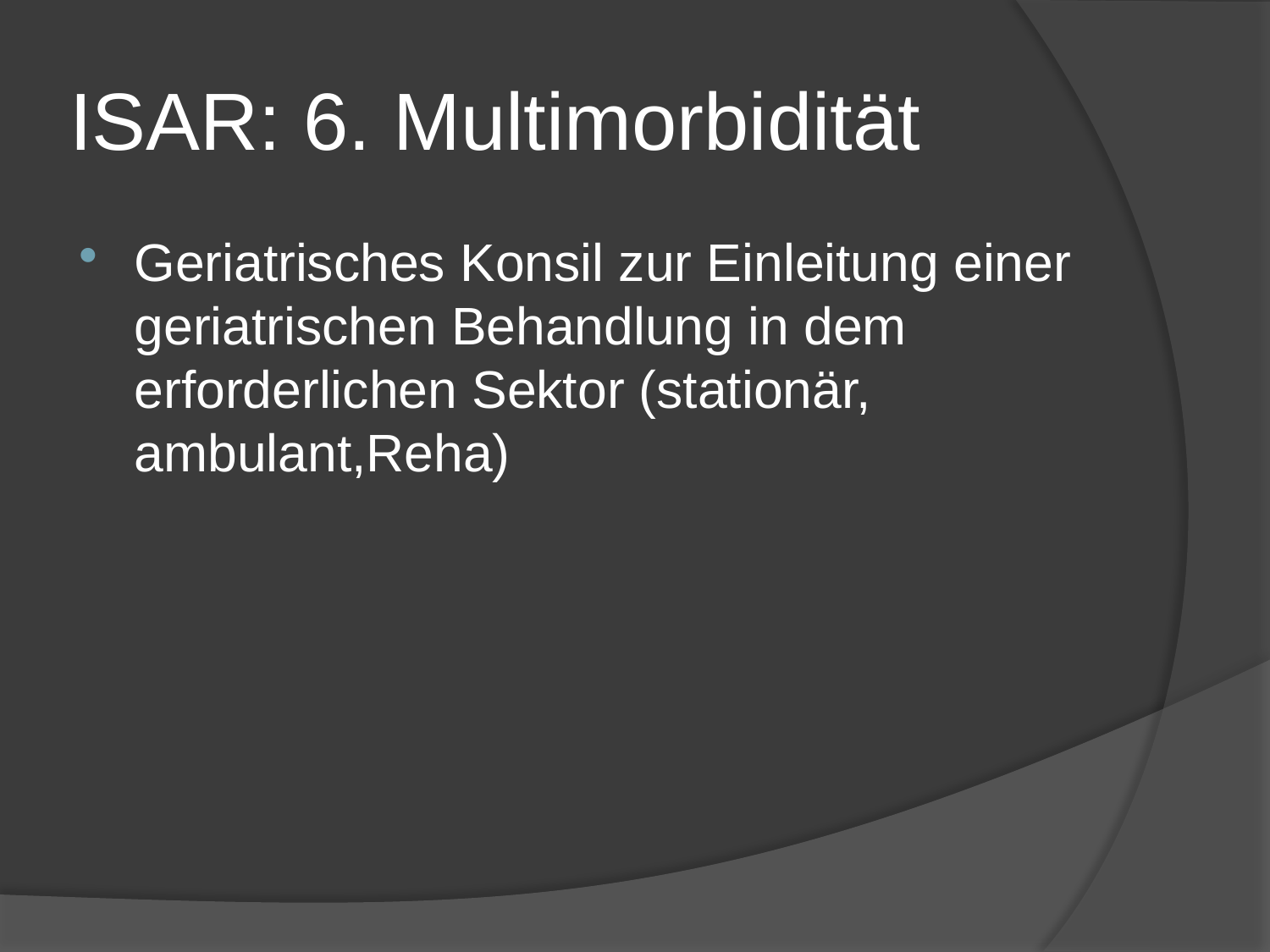

# ISAR: 6. Multimorbidität
Geriatrisches Konsil zur Einleitung einer geriatrischen Behandlung in dem erforderlichen Sektor (stationär, ambulant,Reha)